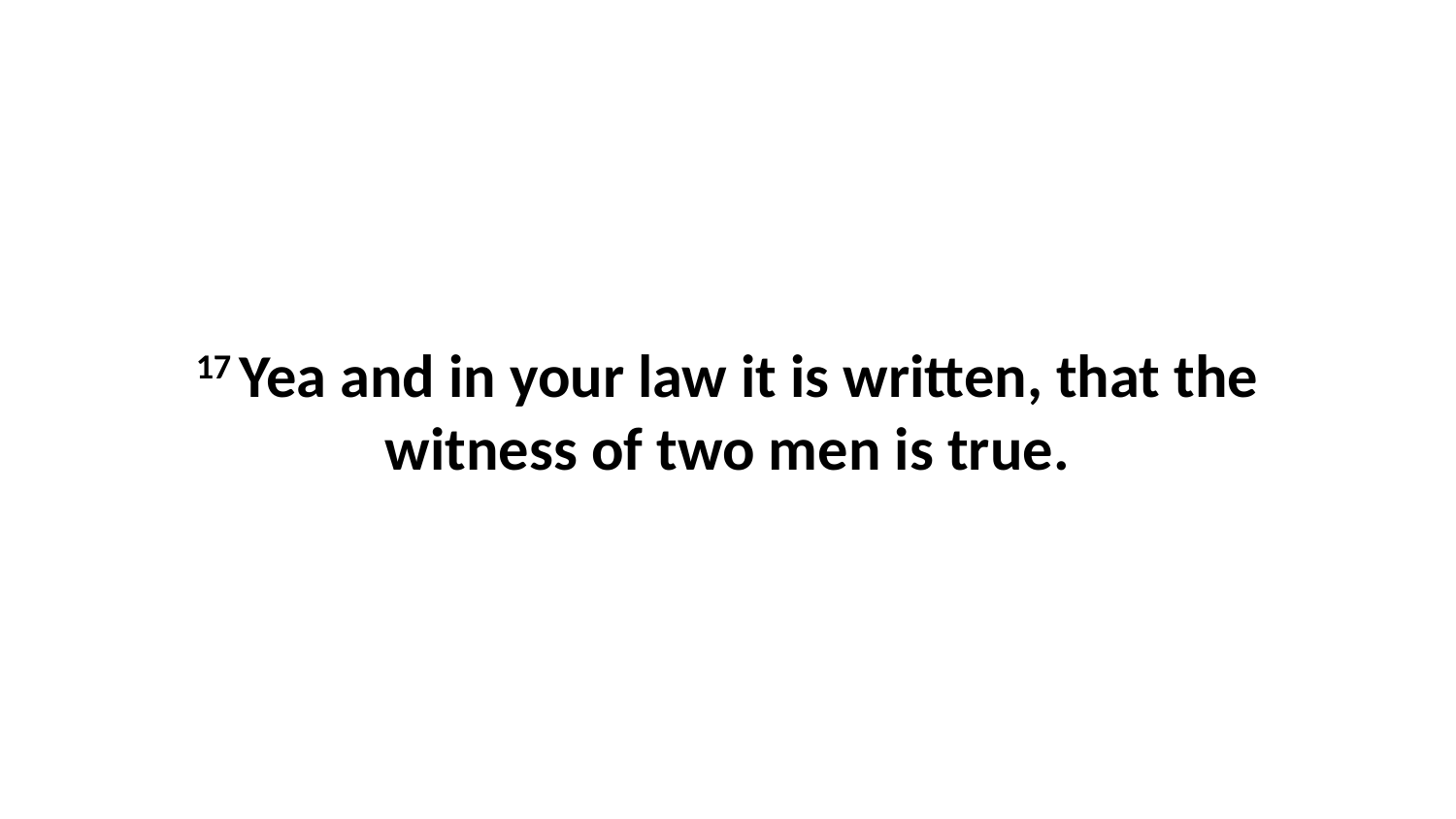

17 Yea and in your law it is written, that the witness of two men is true.